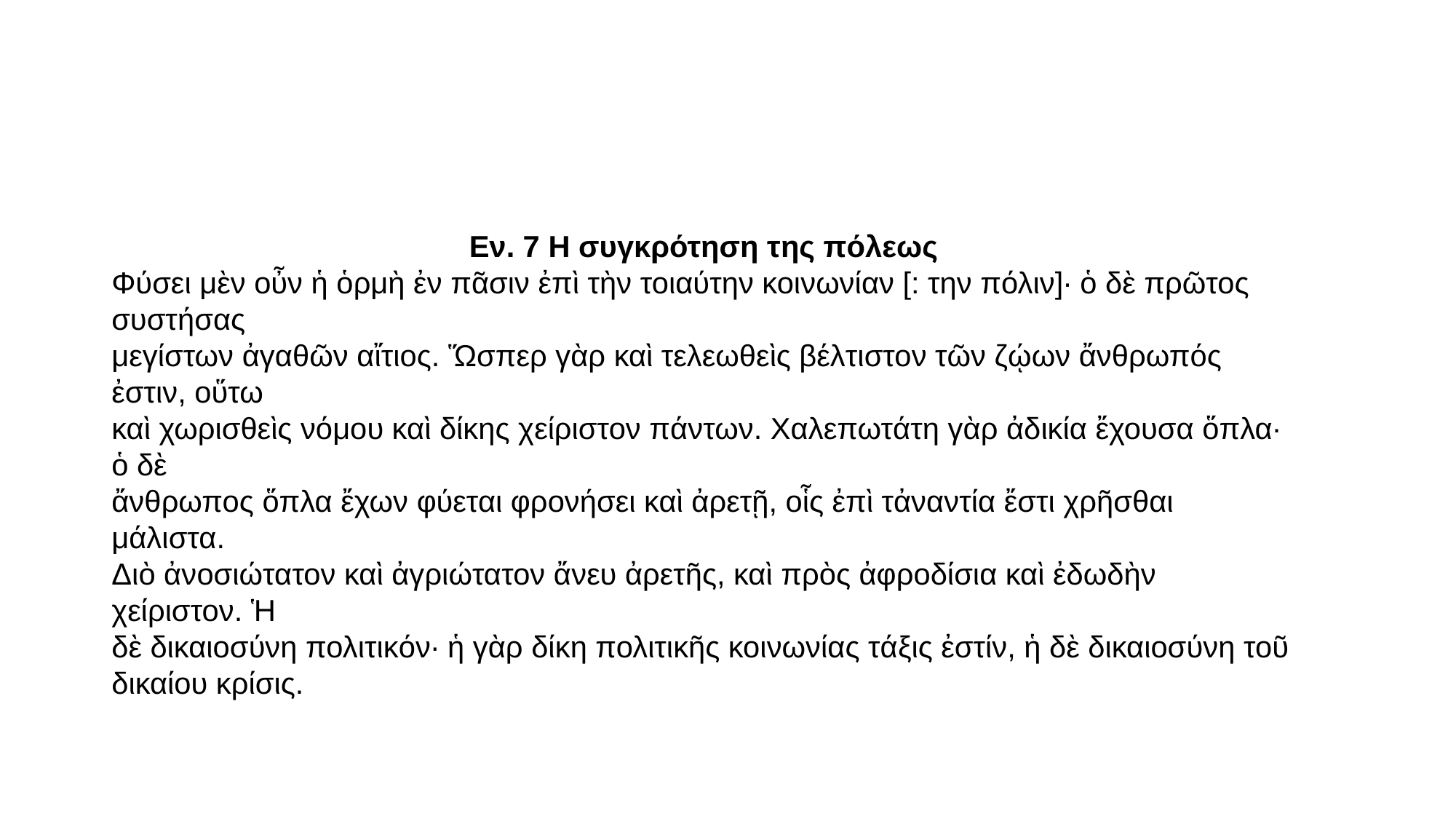

Εν. 7 Η συγκρότηση της πόλεως
Φύσει μὲν οὖν ἡ ὁρμὴ ἐν πᾶσιν ἐπὶ τὴν τοιαύτην κοινωνίαν [: την πόλιν]· ὁ δὲ πρῶτος συστήσας
μεγίστων ἀγαθῶν αἴτιος. Ὥσπερ γὰρ καὶ τελεωθεὶς βέλτιστον τῶν ζῴων ἄνθρωπός ἐστιν, οὕτω
καὶ χωρισθεὶς νόμου καὶ δίκης χείριστον πάντων. Χαλεπωτάτη γὰρ ἀδικία ἔχουσα ὅπλα· ὁ δὲ
ἄνθρωπος ὅπλα ἔχων φύεται φρονήσει καὶ ἀρετῇ, οἷς ἐπὶ τἀναντία ἔστι χρῆσθαι μάλιστα.
Διὸ ἀνοσιώτατον καὶ ἀγριώτατον ἄνευ ἀρετῆς, καὶ πρὸς ἀφροδίσια καὶ ἐδωδὴν χείριστον. Ἡ
δὲ δικαιοσύνη πολιτικόν· ἡ γὰρ δίκη πολιτικῆς κοινωνίας τάξις ἐστίν, ἡ δὲ δικαιοσύνη τοῦ
δικαίου κρίσις.